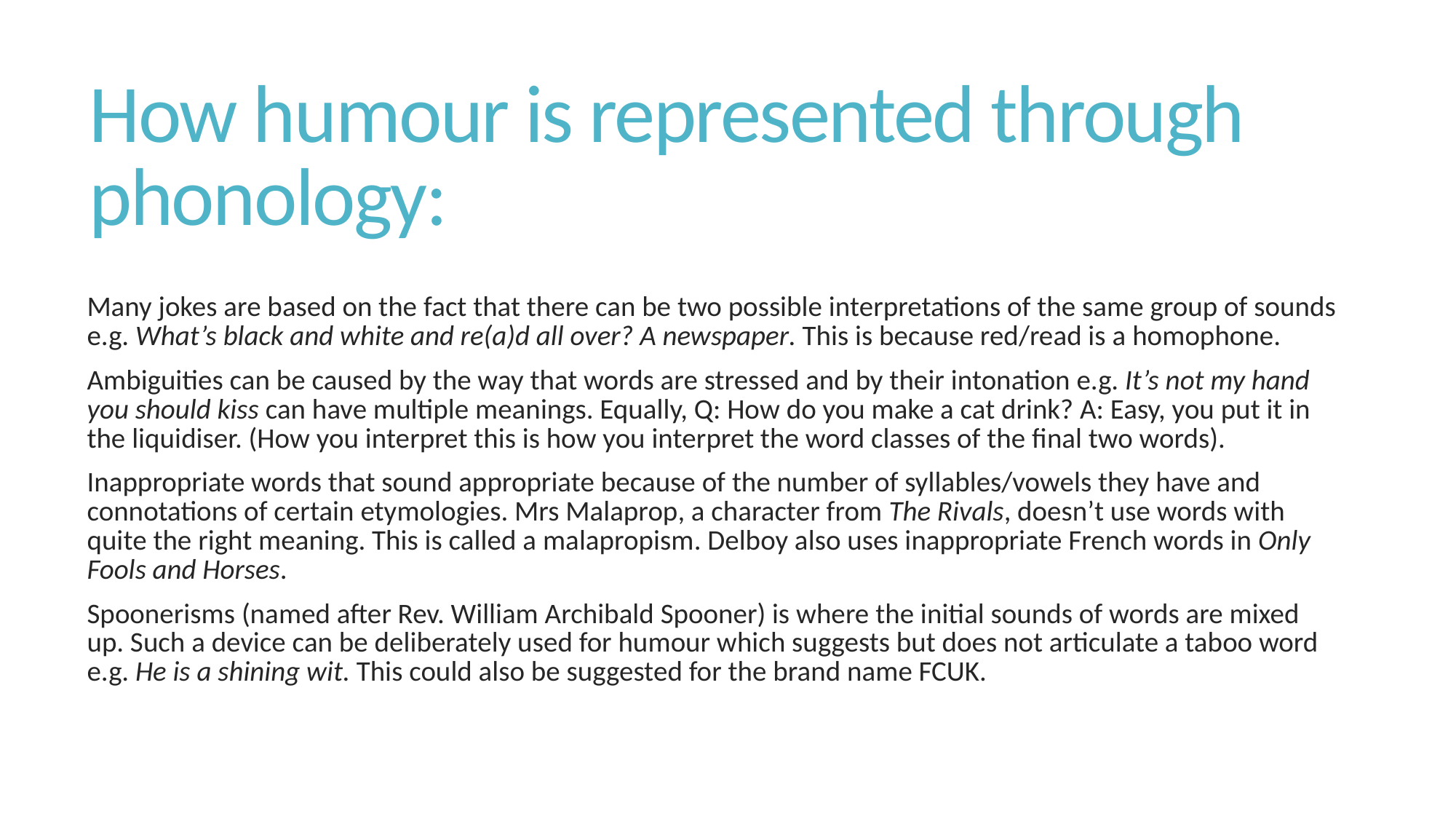

# How humour is represented through phonology:
Many jokes are based on the fact that there can be two possible interpretations of the same group of sounds e.g. What’s black and white and re(a)d all over? A newspaper. This is because red/read is a homophone.
Ambiguities can be caused by the way that words are stressed and by their intonation e.g. It’s not my hand you should kiss can have multiple meanings. Equally, Q: How do you make a cat drink? A: Easy, you put it in the liquidiser. (How you interpret this is how you interpret the word classes of the final two words).
Inappropriate words that sound appropriate because of the number of syllables/vowels they have and connotations of certain etymologies. Mrs Malaprop, a character from The Rivals, doesn’t use words with quite the right meaning. This is called a malapropism. Delboy also uses inappropriate French words in Only Fools and Horses.
Spoonerisms (named after Rev. William Archibald Spooner) is where the initial sounds of words are mixed up. Such a device can be deliberately used for humour which suggests but does not articulate a taboo word e.g. He is a shining wit. This could also be suggested for the brand name FCUK.